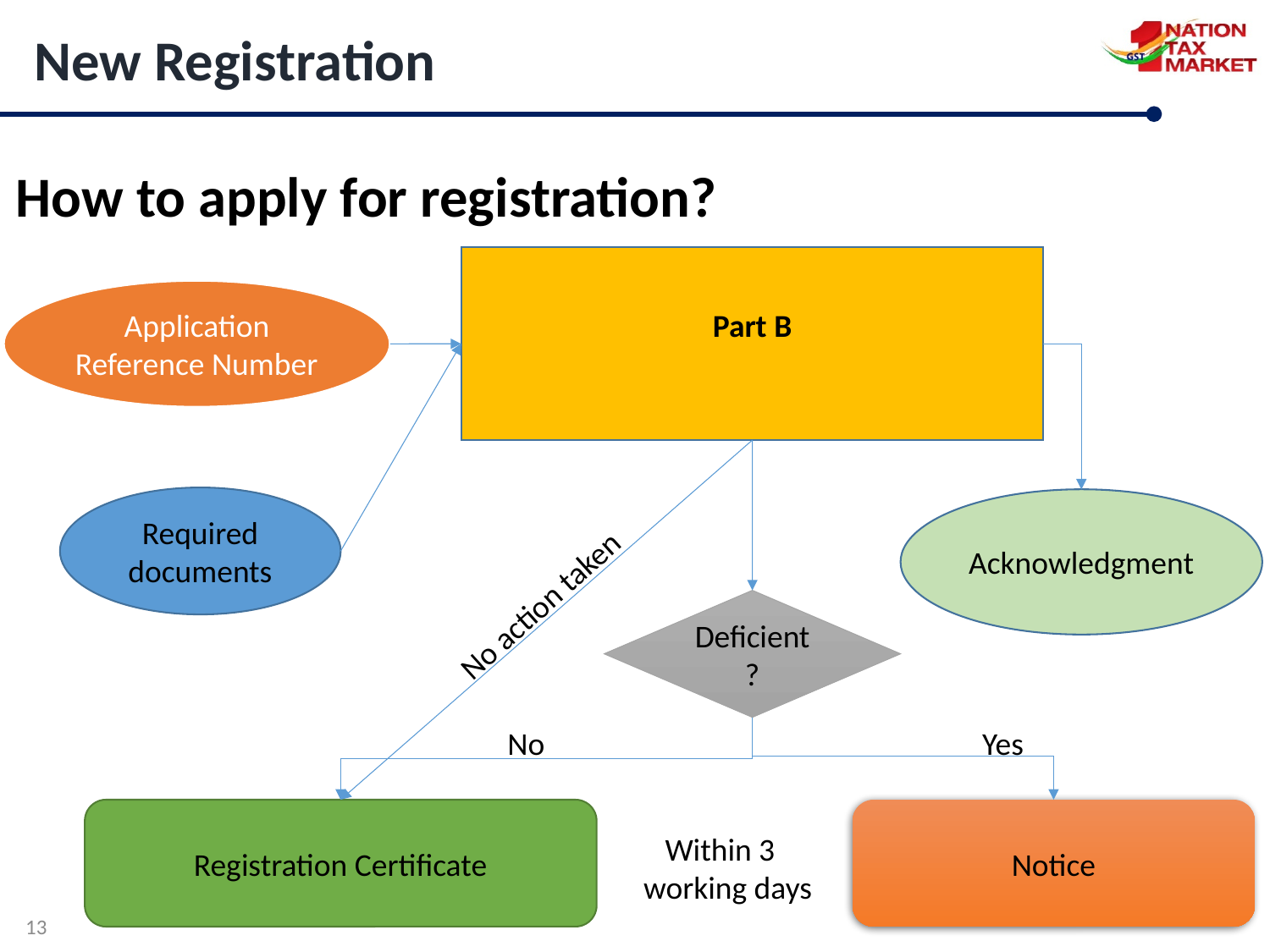

New Registration
How to apply for registration?
Part B

Application Reference Number
Required documents
Acknowledgment
No action taken
Deficient?
Yes
No
Registration Certificate
Notice
    Within 3
 working days
13